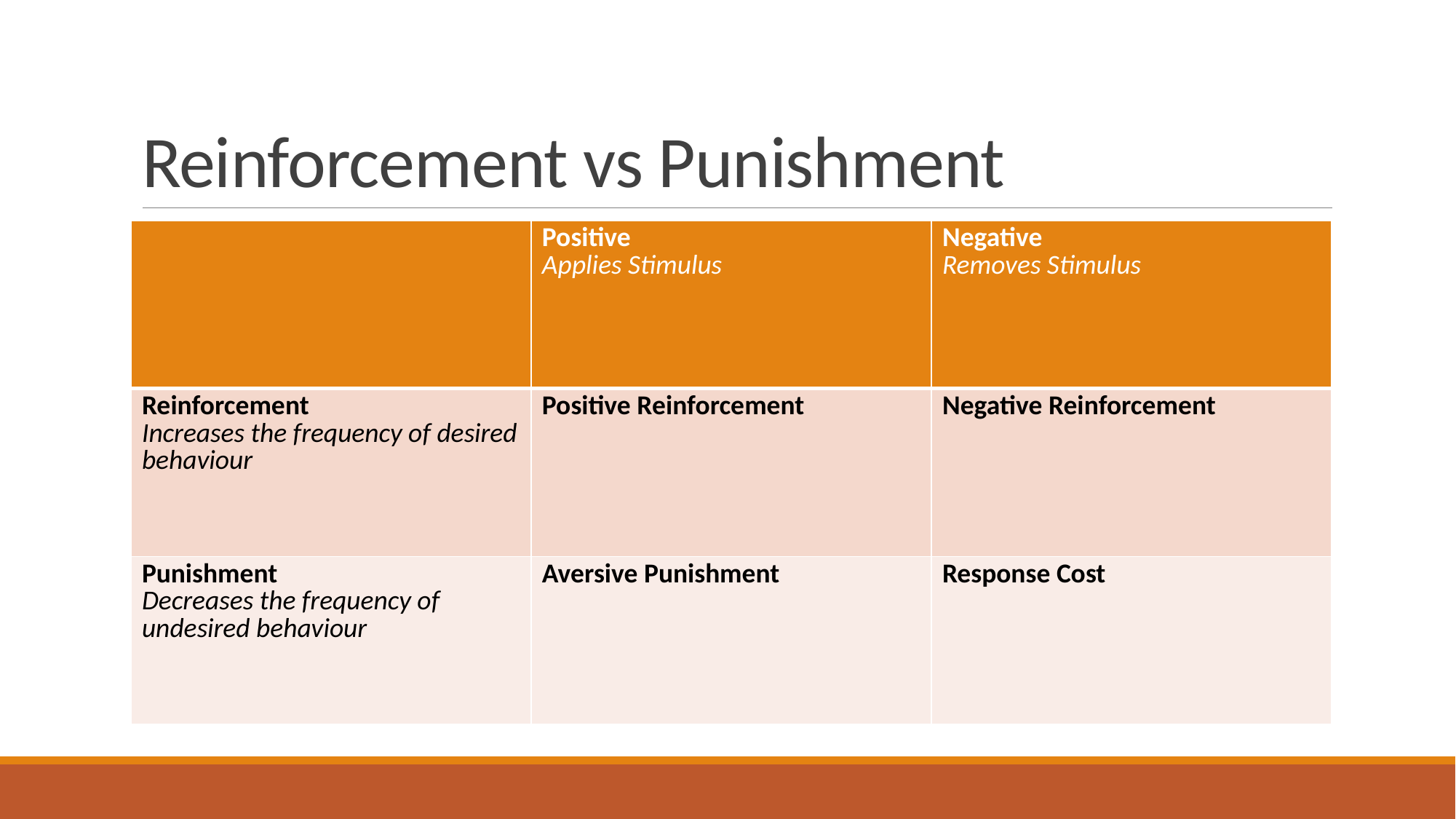

# Reinforcement vs Punishment
|  | Positive Applies Stimulus | Negative Removes Stimulus |
| --- | --- | --- |
| Reinforcement Increases the frequency of desired behaviour | Positive Reinforcement | Negative Reinforcement |
| Punishment Decreases the frequency of undesired behaviour | Aversive Punishment | Response Cost |